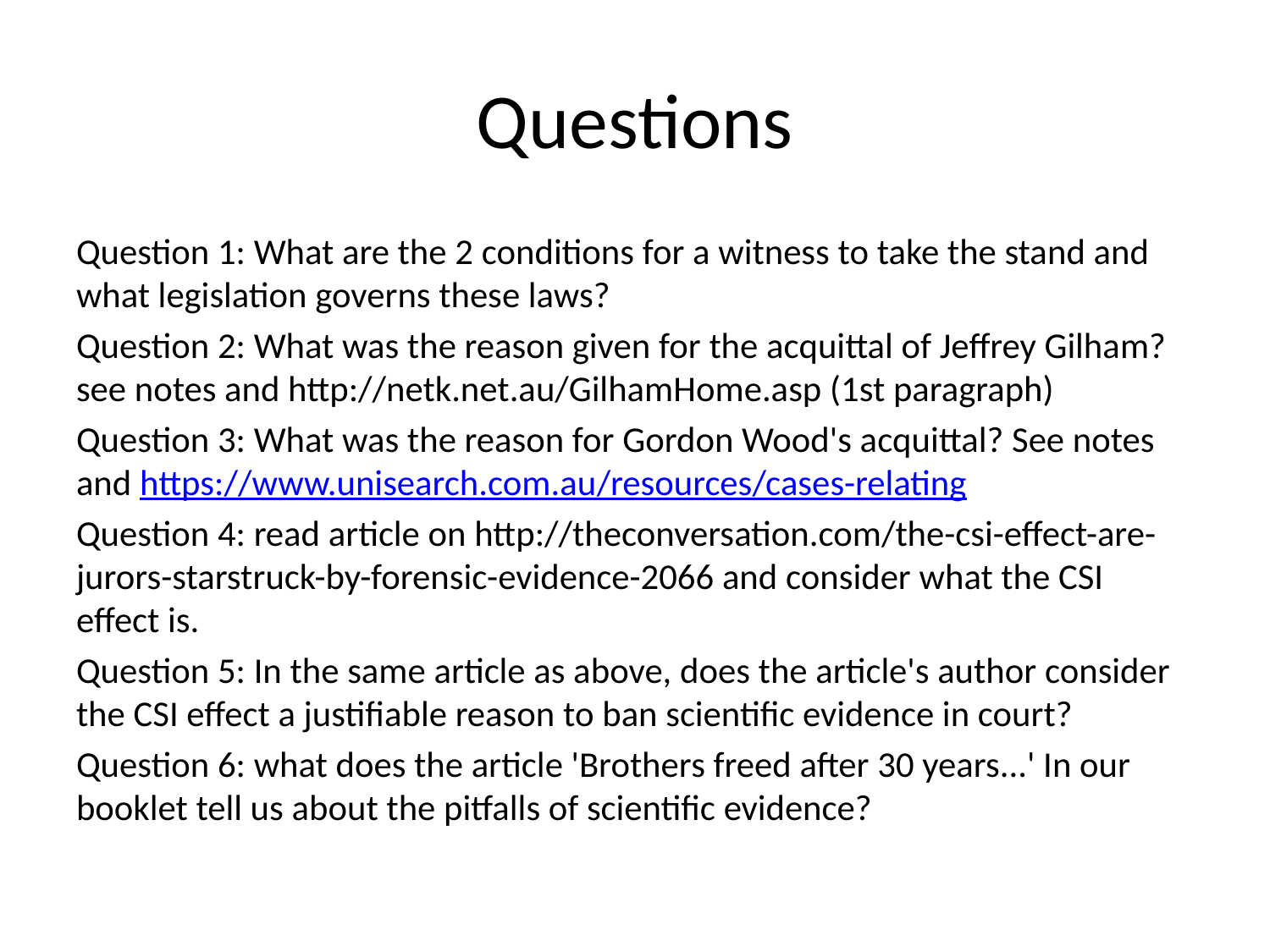

# Questions
Question 1: What are the 2 conditions for a witness to take the stand and what legislation governs these laws?
Question 2: What was the reason given for the acquittal of Jeffrey Gilham? see notes and http://netk.net.au/GilhamHome.asp (1st paragraph)
Question 3: What was the reason for Gordon Wood's acquittal? See notes and https://www.unisearch.com.au/resources/cases-relating
Question 4: read article on http://theconversation.com/the-csi-effect-are-jurors-starstruck-by-forensic-evidence-2066 and consider what the CSI effect is.
Question 5: In the same article as above, does the article's author consider the CSI effect a justifiable reason to ban scientific evidence in court?
Question 6: what does the article 'Brothers freed after 30 years...' In our booklet tell us about the pitfalls of scientific evidence?